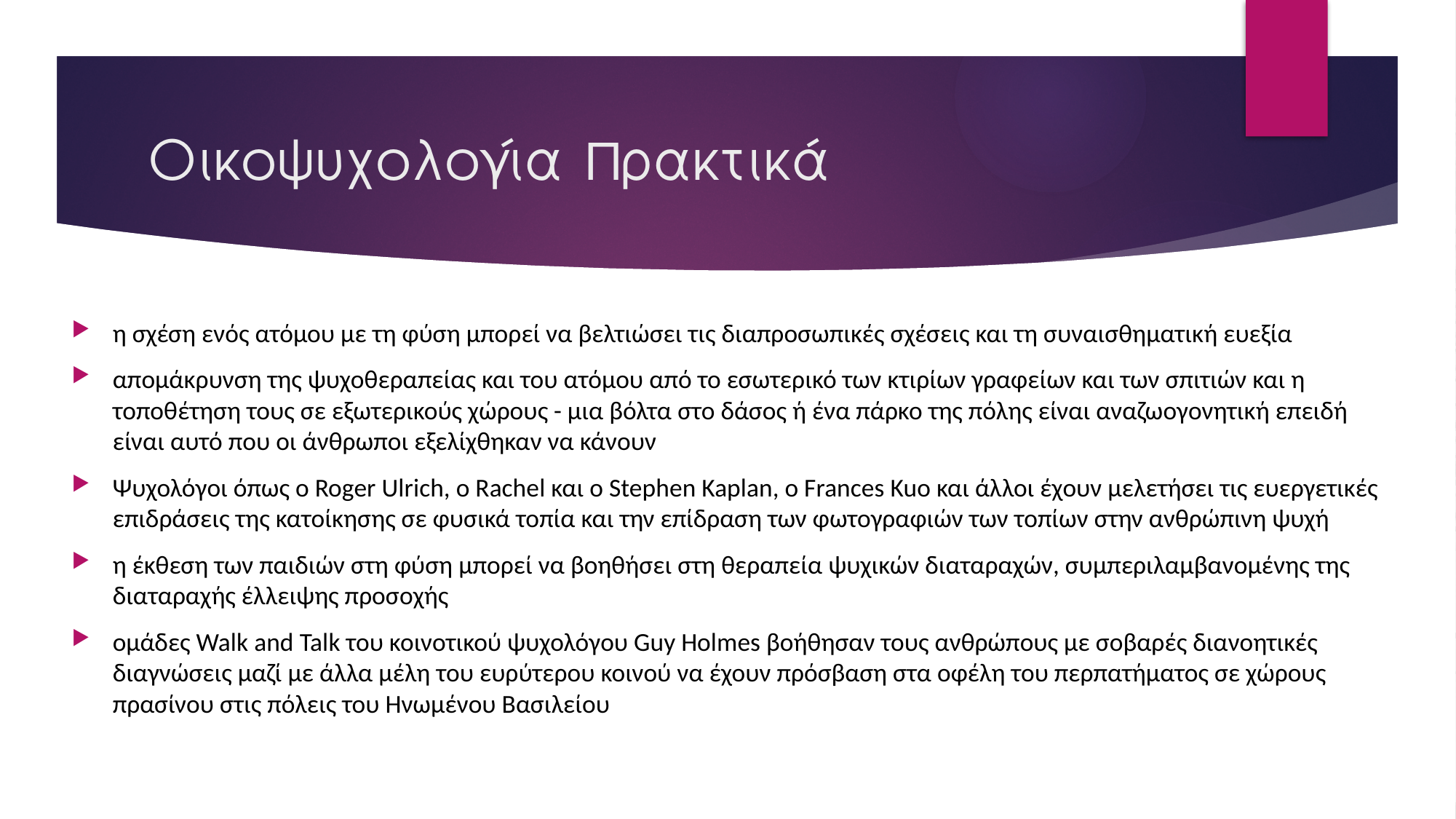

# Οικοψυχολογία	Πρακτικά
η σχέση ενός ατόμου με τη φύση μπορεί να βελτιώσει τις διαπροσωπικές σχέσεις και τη συναισθηματική ευεξία
απομάκρυνση της ψυχοθεραπείας και του ατόμου από το εσωτερικό των κτιρίων γραφείων και των σπιτιών και η τοποθέτηση τους σε εξωτερικούς χώρους - μια βόλτα στο δάσος ή ένα πάρκο της πόλης είναι αναζωογονητική επειδή είναι αυτό που οι άνθρωποι εξελίχθηκαν να κάνουν
Ψυχολόγοι όπως ο Roger Ulrich, ο Rachel και ο Stephen Kaplan, ο Frances Kuo και άλλοι έχουν μελετήσει τις ευεργετικές επιδράσεις της κατοίκησης σε φυσικά τοπία και την επίδραση των φωτογραφιών των τοπίων στην ανθρώπινη ψυχή
η έκθεση των παιδιών στη φύση μπορεί να βοηθήσει στη θεραπεία ψυχικών διαταραχών, συμπεριλαμβανομένης της διαταραχής έλλειψης προσοχής
ομάδες Walk and Talk του κοινοτικού ψυχολόγου Guy Holmes βοήθησαν τους ανθρώπους με σοβαρές διανοητικές διαγνώσεις μαζί με άλλα μέλη του ευρύτερου κοινού να έχουν πρόσβαση στα οφέλη του περπατήματος σε χώρους πρασίνου στις πόλεις του Ηνωμένου Βασιλείου